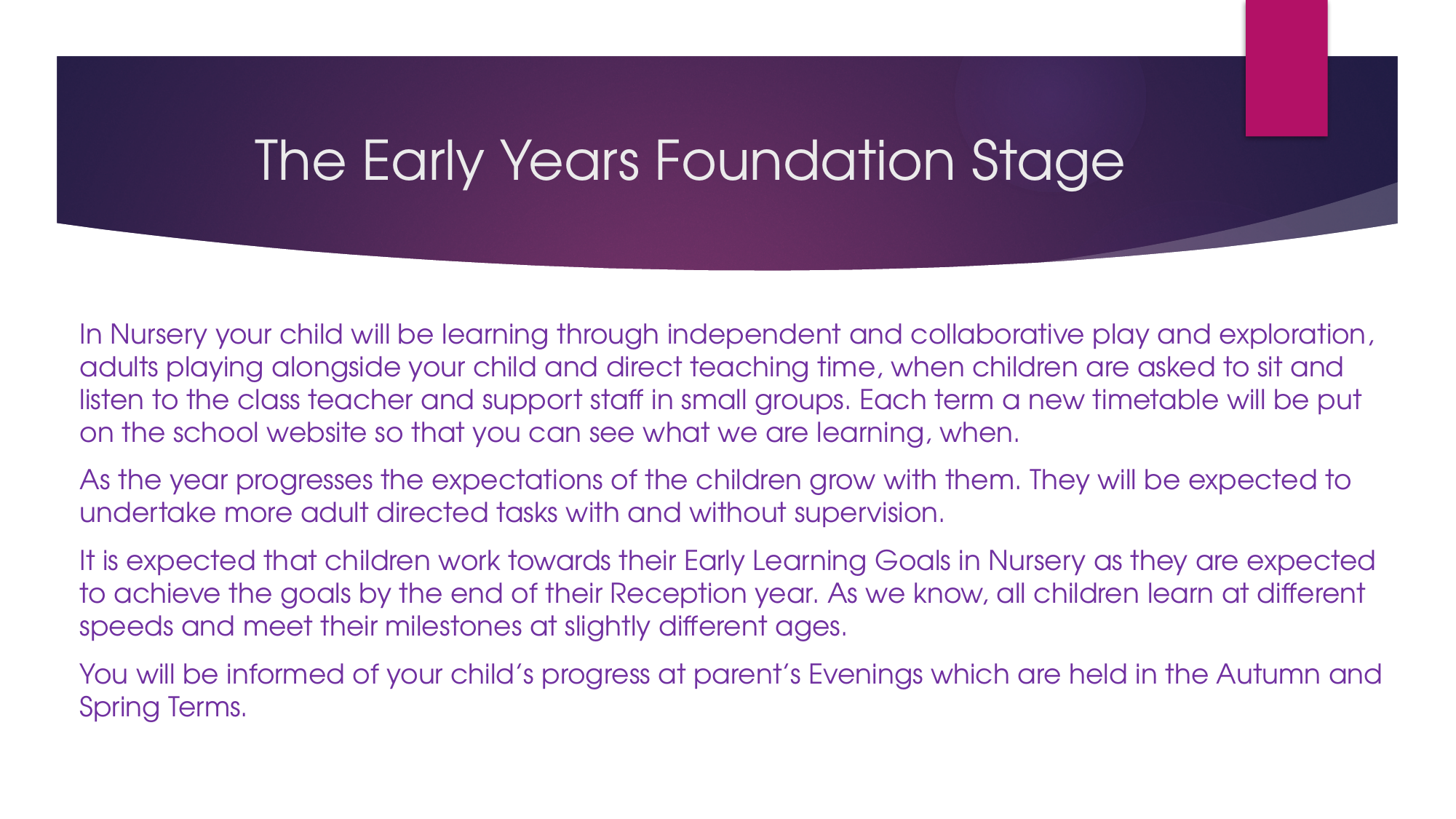

# The Early Years Foundation Stage
In Nursery your child will be learning through independent and collaborative play and exploration, adults playing alongside your child and direct teaching time, when children are asked to sit and listen to the class teacher and support staff in small groups. Each term a new timetable will be put on the school website so that you can see what we are learning, when.
As the year progresses the expectations of the children grow with them. They will be expected to undertake more adult directed tasks with and without supervision.
It is expected that children work towards their Early Learning Goals in Nursery as they are expected to achieve the goals by the end of their Reception year. As we know, all children learn at different speeds and meet their milestones at slightly different ages.
You will be informed of your child’s progress at parent’s Evenings which are held in the Autumn and Spring Terms.